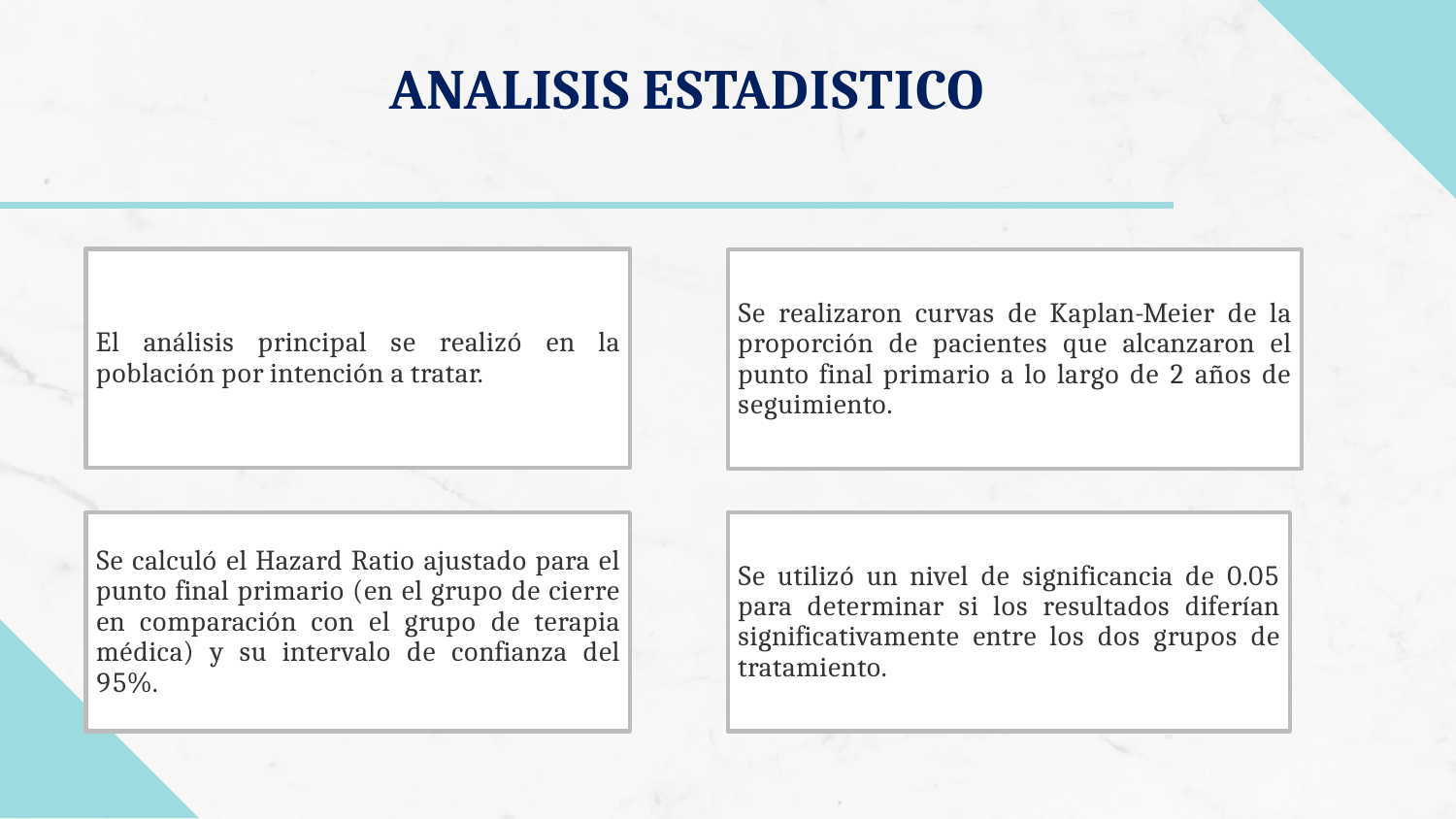

ANALISIS ESTADISTICO
#
El análisis principal se realizó en la población por intención a tratar.
Se realizaron curvas de Kaplan-Meier de la proporción de pacientes que alcanzaron el punto final primario a lo largo de 2 años de seguimiento.

Se calculó el Hazard Ratio ajustado para el punto final primario (en el grupo de cierre en comparación con el grupo de terapia médica) y su intervalo de confianza del 95%.
Se utilizó un nivel de significancia de 0.05 para determinar si los resultados diferían significativamente entre los dos grupos de tratamiento.